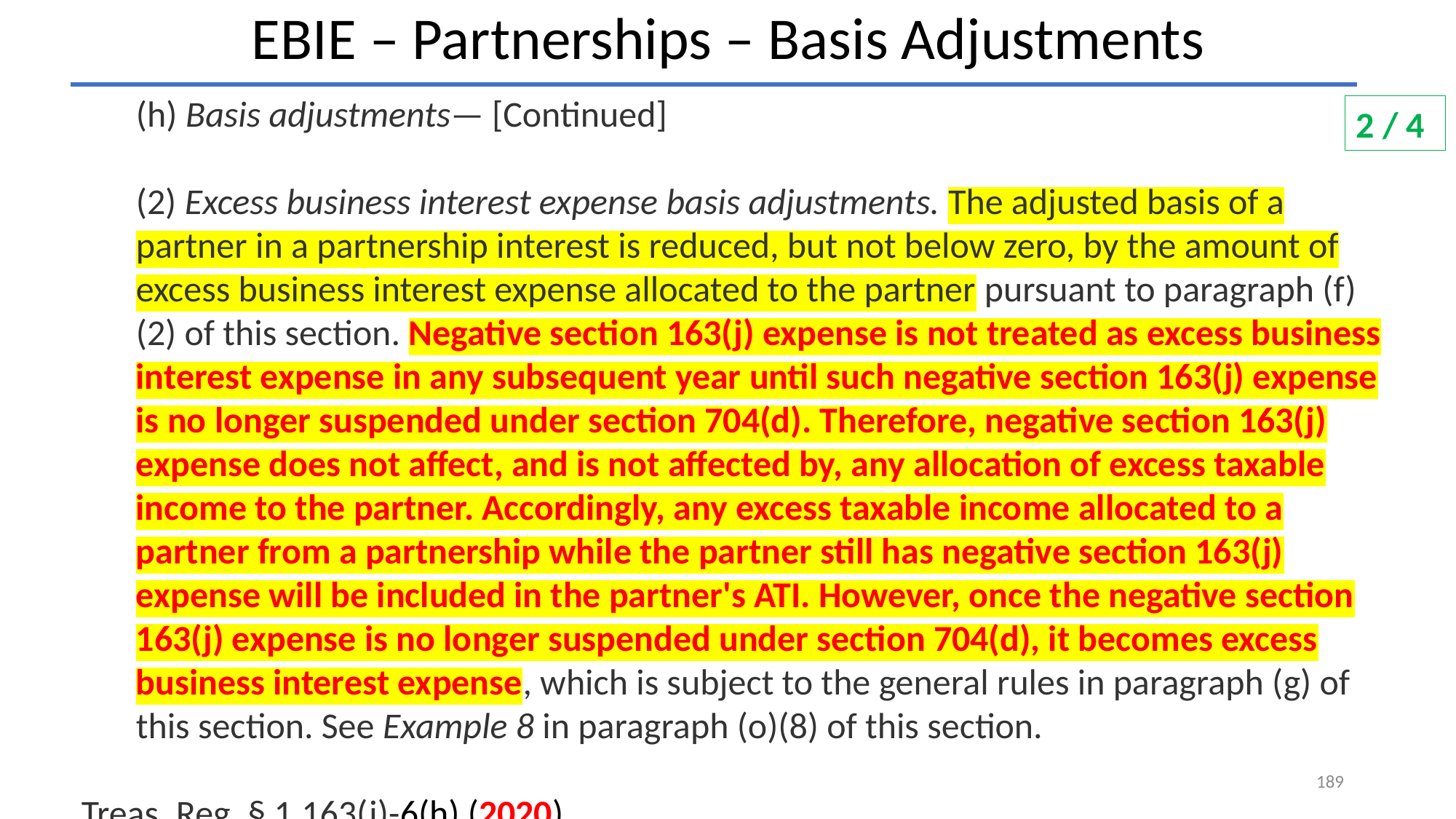

# EBIE – Partnerships – Basis Adjustments
(h) Basis adjustments— [Continued]

(2) Excess business interest expense basis adjustments. The adjusted basis of a partner in a partnership interest is reduced, but not below zero, by the amount of excess business interest expense allocated to the partner pursuant to paragraph (f)(2) of this section. Negative section 163(j) expense is not treated as excess business interest expense in any subsequent year until such negative section 163(j) expense is no longer suspended under section 704(d). Therefore, negative section 163(j) expense does not affect, and is not affected by, any allocation of excess taxable income to the partner. Accordingly, any excess taxable income allocated to a partner from a partnership while the partner still has negative section 163(j) expense will be included in the partner's ATI. However, once the negative section 163(j) expense is no longer suspended under section 704(d), it becomes excess business interest expense, which is subject to the general rules in paragraph (g) of this section. See Example 8 in paragraph (o)(8) of this section.

Treas. Reg. § 1.163(j)-6(h) (2020)
2 / 4
189